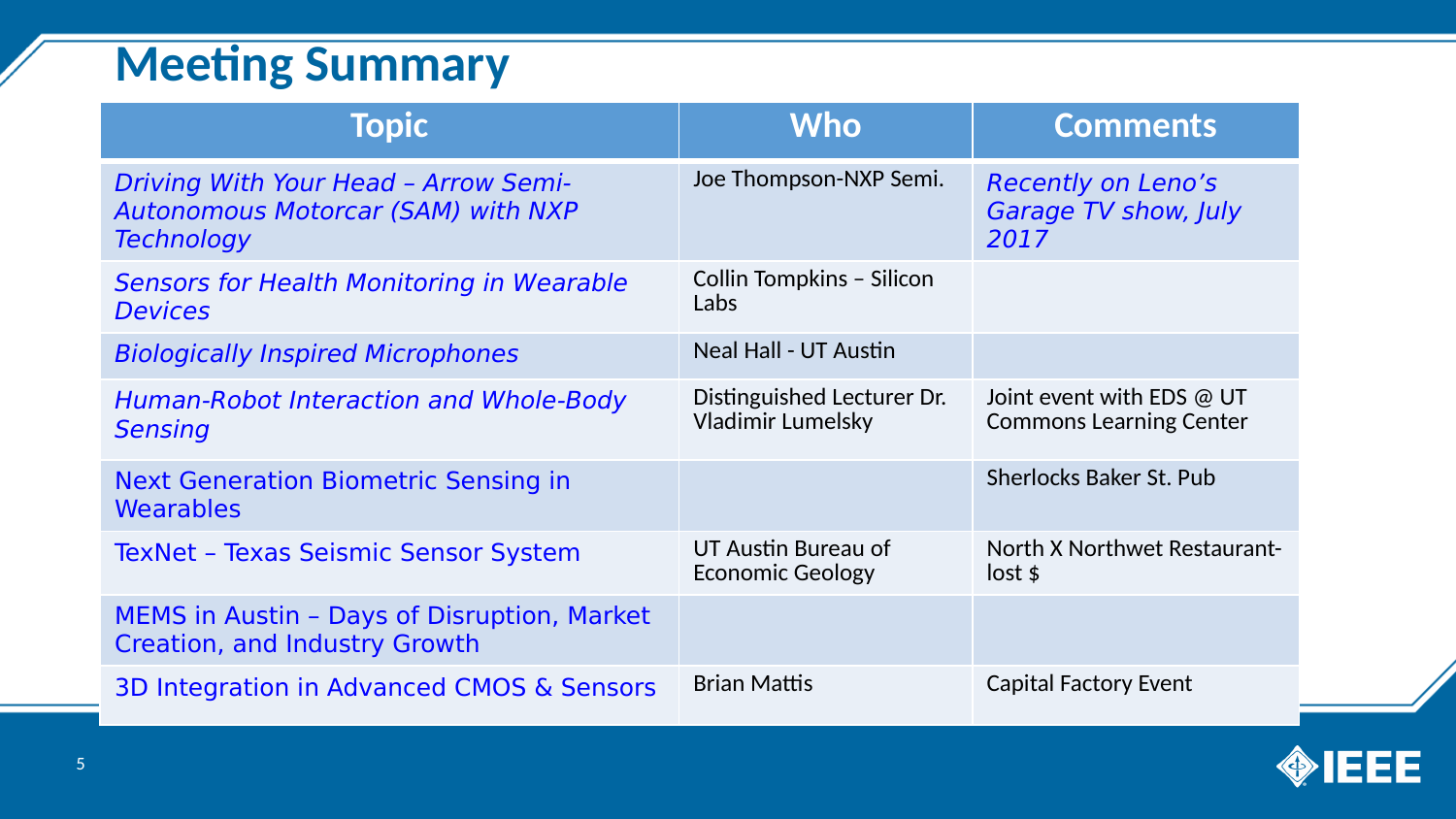

# Meeting Summary
| Topic | Who | Comments |
| --- | --- | --- |
| Driving With Your Head – Arrow Semi-Autonomous Motorcar (SAM) with NXP Technology | Joe Thompson-NXP Semi. | Recently on Leno’s Garage TV show, July 2017 |
| Sensors for Health Monitoring in Wearable Devices | Collin Tompkins – Silicon Labs |  |
| Biologically Inspired Microphones | Neal Hall - UT Austin |  |
| Human-Robot Interaction and Whole-Body Sensing | Distinguished Lecturer Dr. Vladimir Lumelsky | Joint event with EDS @ UT Commons Learning Center |
| Next Generation Biometric Sensing in Wearables |  | Sherlocks Baker St. Pub |
| TexNet – Texas Seismic Sensor System | UT Austin Bureau of Economic Geology | North X Northwet Restaurant-lost $ |
| MEMS in Austin – Days of Disruption, Market Creation, and Industry Growth |  |  |
| 3D Integration in Advanced CMOS & Sensors | Brian Mattis | Capital Factory Event |
5